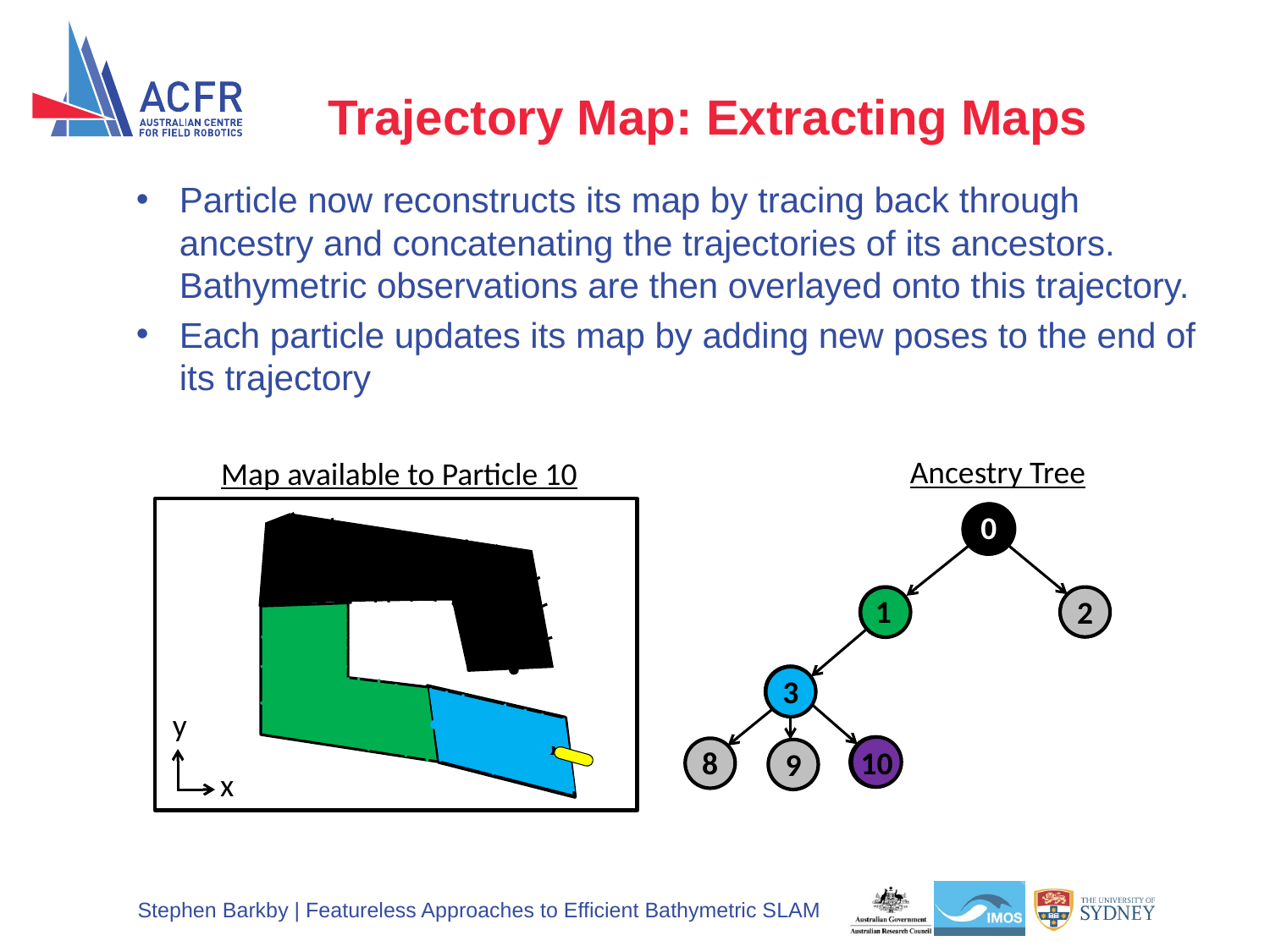

# Trajectory Map: Extracting Maps
Particle now reconstructs its map by tracing back through ancestry and concatenating the trajectories of its ancestors. Bathymetric observations are then overlayed onto this trajectory.
Each particle updates its map by adding new poses to the end of its trajectory
Ancestry Tree
Map available to Particle 10

y
x
0

0

1

1

2

3
3

8

10

10
9

Stephen Barkby | Featureless Approaches to Efficient Bathymetric SLAM